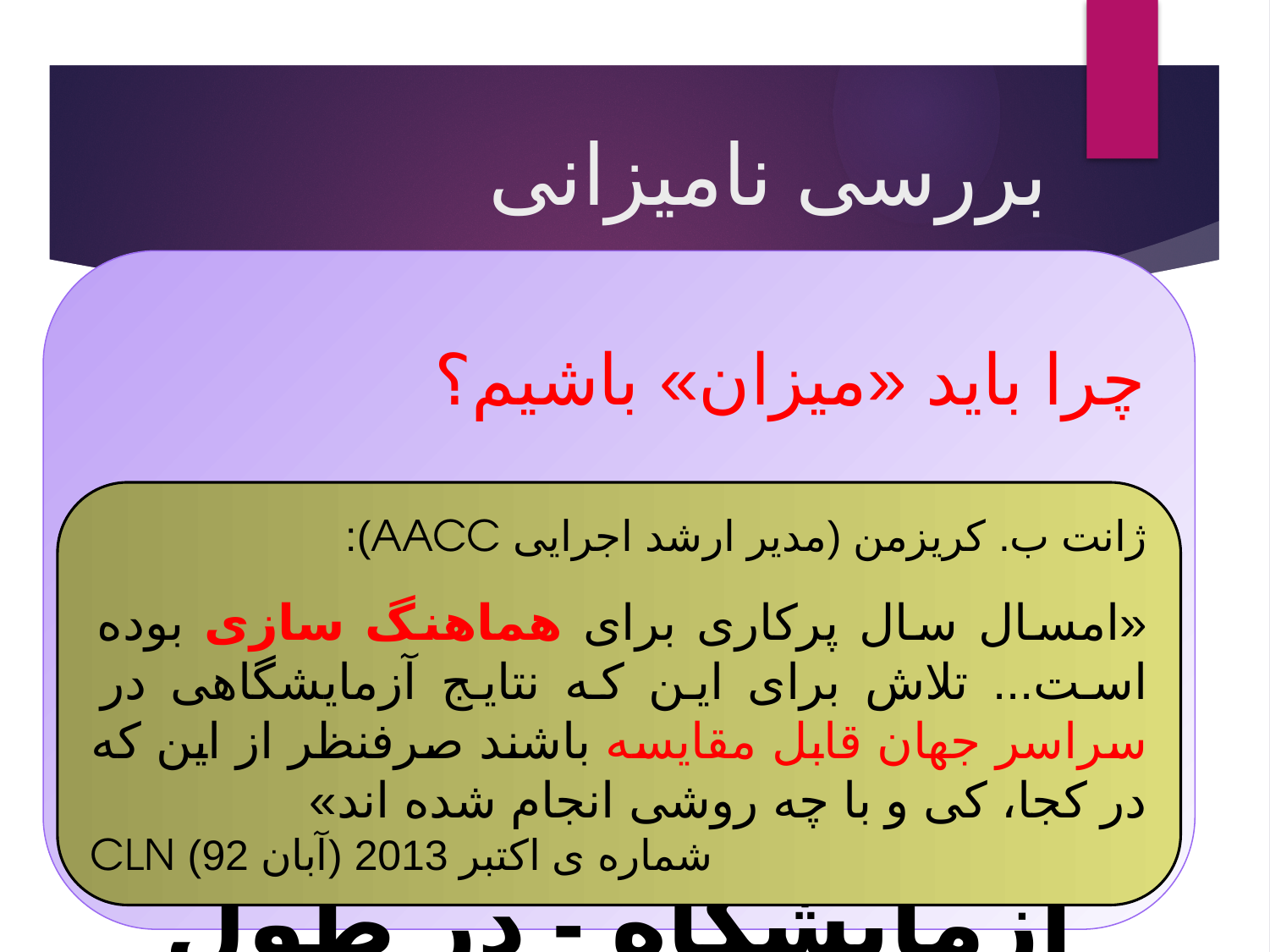

# بررسی نامیزانی

جواب‌های تباد‌ل‌پذیر
روش به روش - آزمایشگاه به آزمایشگاه - در طول زمان
چرا باید «میزان» باشیم؟
ژانت ب. کریزمن (مدیر ارشد اجرایی AACC):
«امسال سال پرکاری برای هماهنگ سازی بوده است... تلاش برای این که نتایج آزمایشگاهی در سراسر جهان قابل مقایسه باشند صرفنظر از این که در کجا، کی و با چه روشی انجام شده اند»
شماره ی اکتبر 2013 (آبان 92) CLN